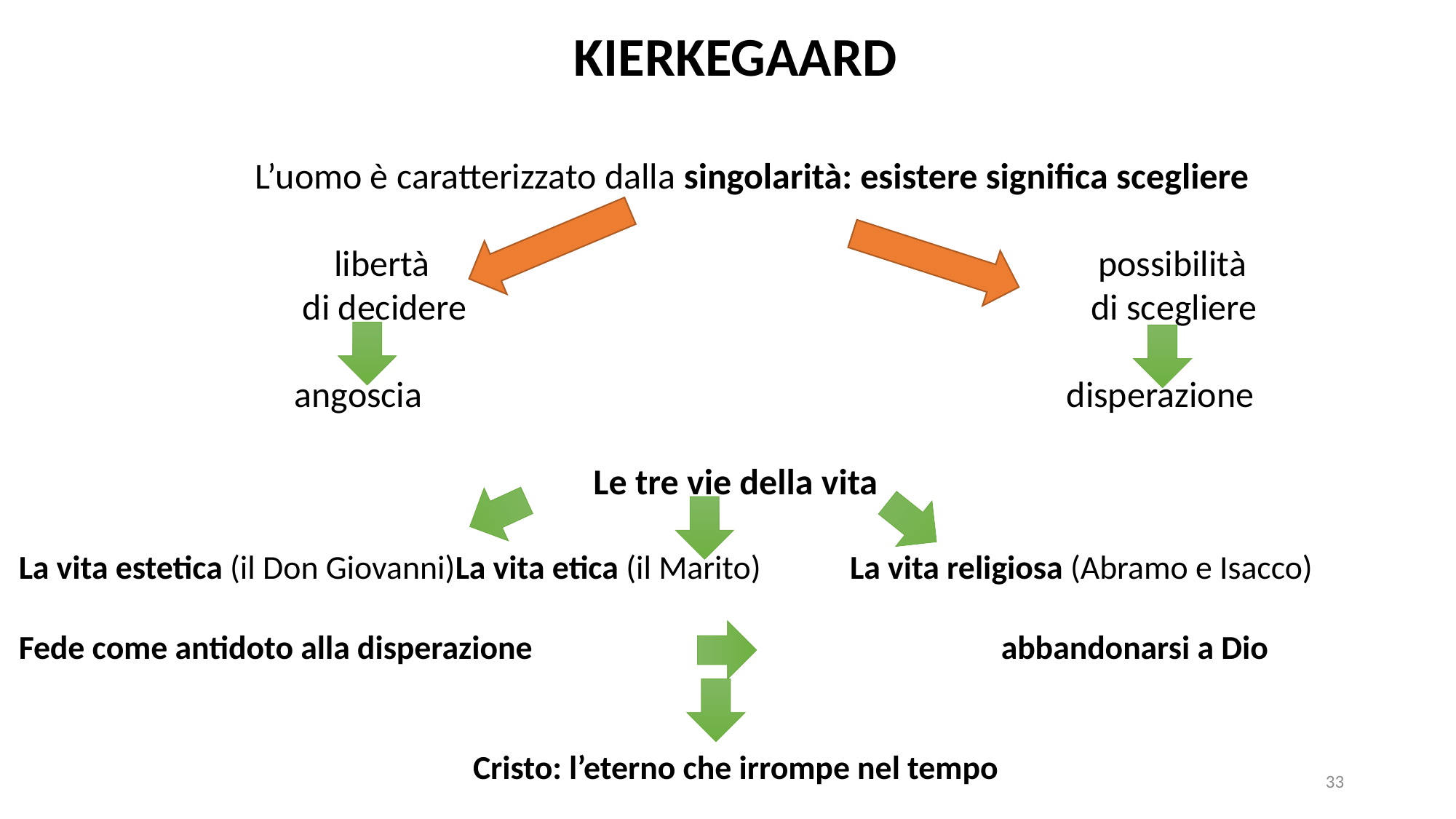

KIERKEGAARD

    L’uomo è caratterizzato dalla singolarità: esistere significa scegliere

	libertà							possibilità
		        di decidere		           			           di scegliere

		       angoscia						        disperazione

Le tre vie della vita

La vita estetica (il Don Giovanni)	La vita etica (il Marito)	         La vita religiosa (Abramo e Isacco)

Fede come antidoto alla disperazione					abbandonarsi a Dio

Cristo: l’eterno che irrompe nel tempo

33